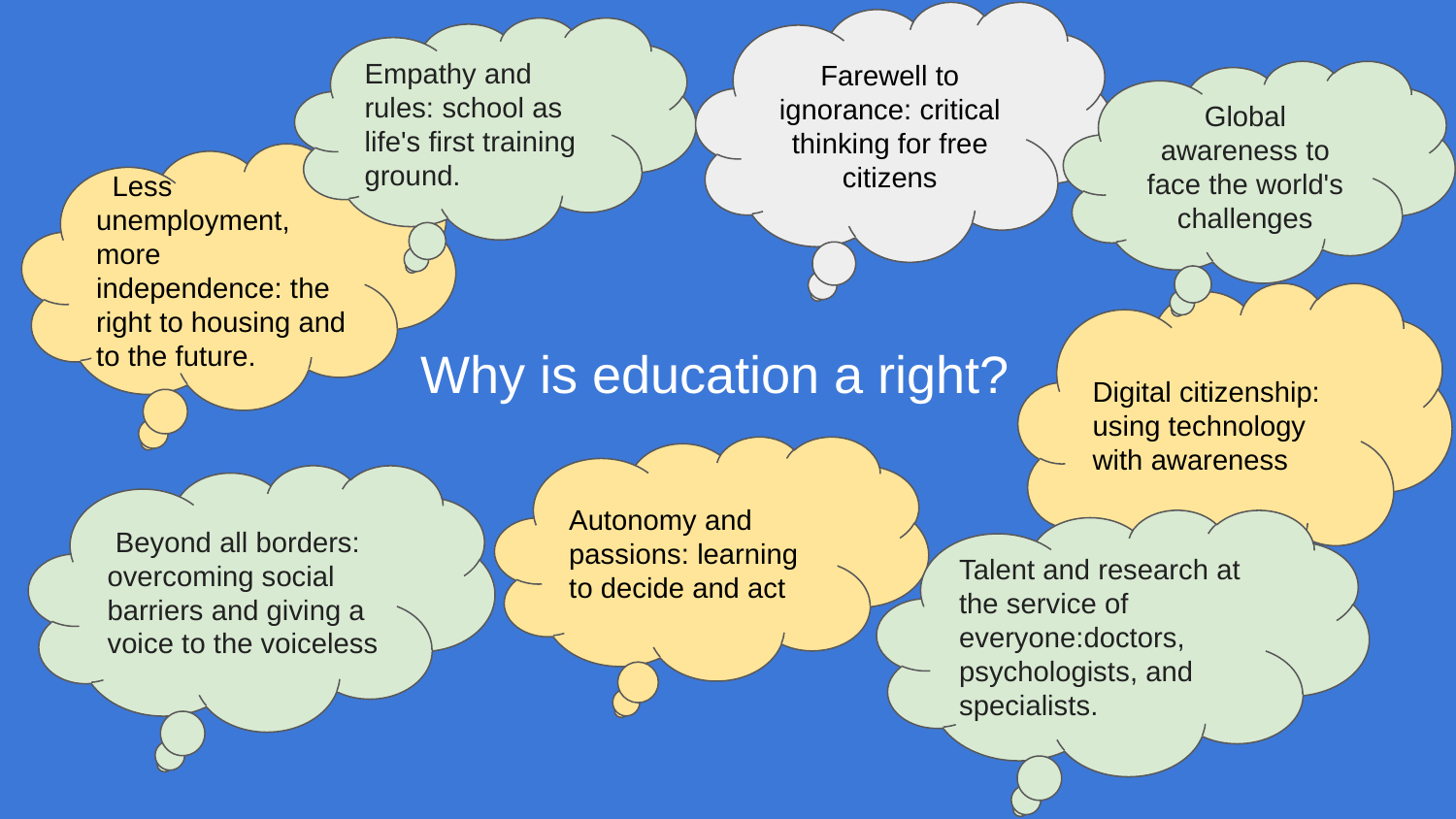

Farewell to ignorance: critical thinking for free citizens
Empathy and rules: school as life's first training ground.
Global awareness to face the world's challenges
  Less             unemployment,    more         independence: the right to housing and to the future.
Digital citizenship: using technology with awareness
# Why is education a right?
Autonomy and passions: learning to decide and act
 Beyond all borders: overcoming social barriers and giving a voice to the voiceless
Talent and research at the service of everyone:doctors, psychologists, and specialists.